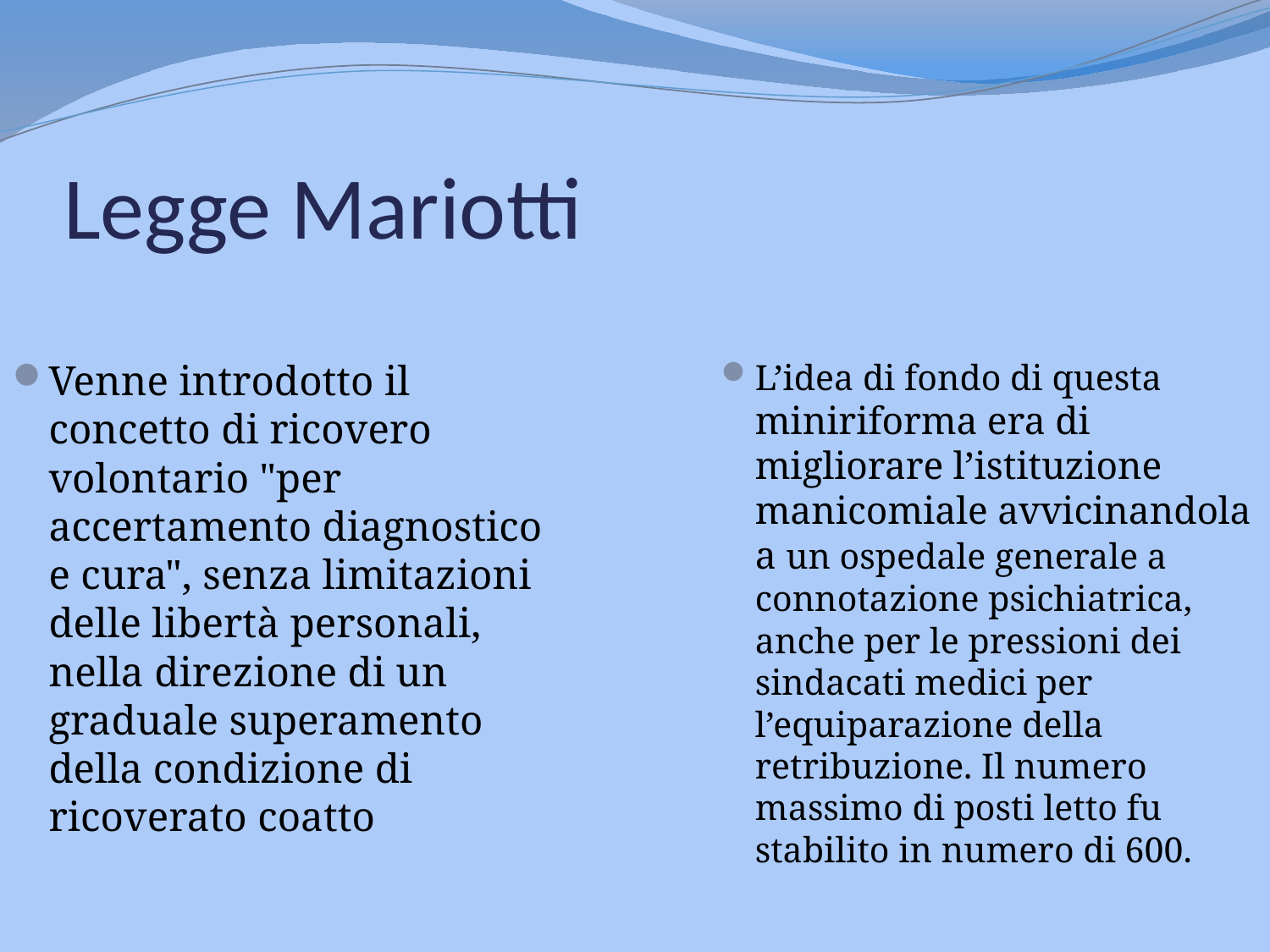

# Legge Mariotti
Venne introdotto il concetto di ricovero volontario "per accertamento diagnostico e cura", senza limitazioni delle libertà personali, nella direzione di un graduale superamento della condizione di ricoverato coatto
L’idea di fondo di questa miniriforma era di migliorare l’istituzione manicomiale avvicinandola a un ospedale generale a connotazione psichiatrica, anche per le pressioni dei sindacati medici per l’equiparazione della retribuzione. Il numero massimo di posti letto fu stabilito in numero di 600.